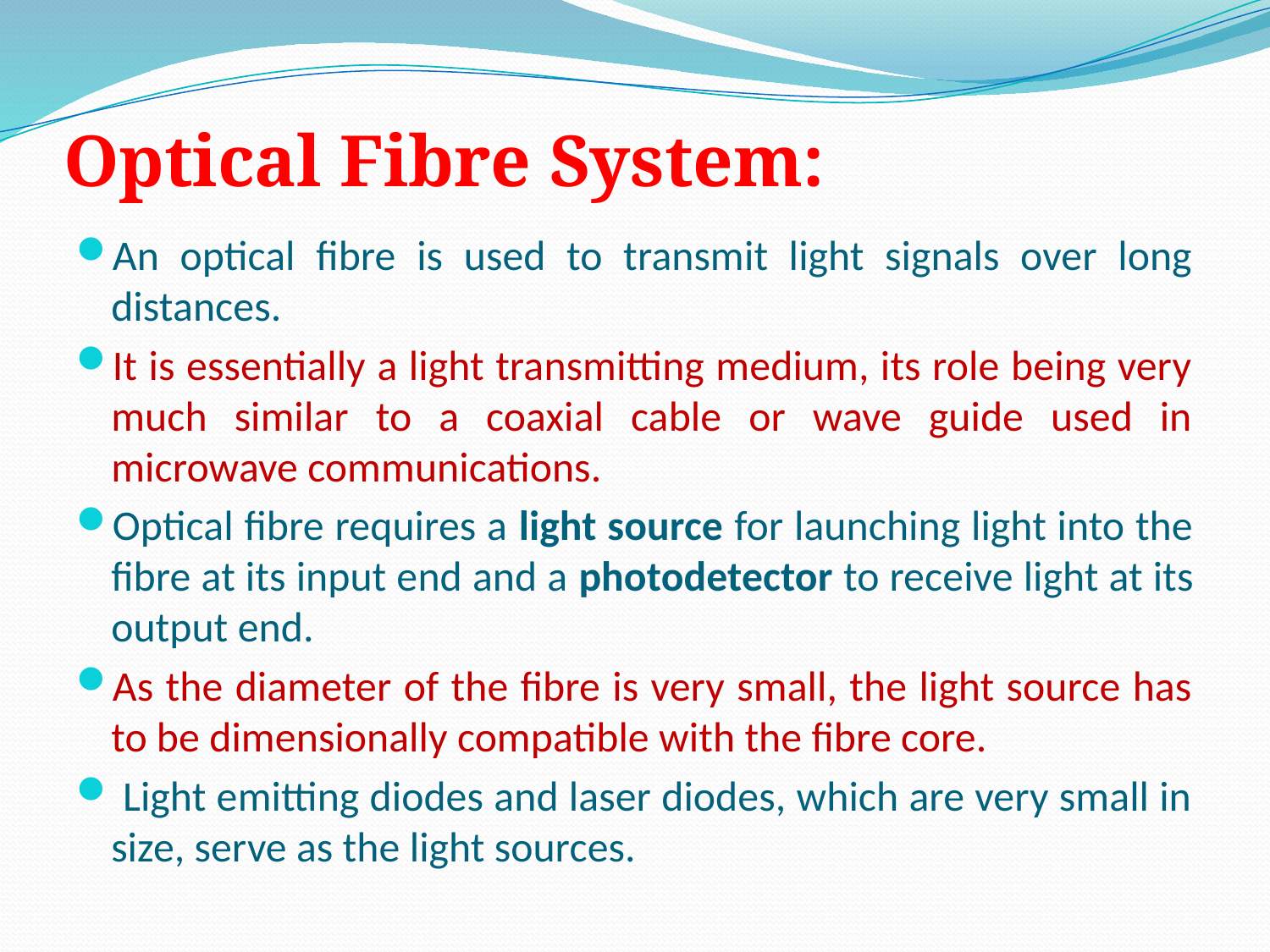

# Optical Fibre System:
An optical fibre is used to transmit light signals over long distances.
It is essentially a light transmitting medium, its role being very much similar to a coaxial cable or wave guide used in microwave communications.
Optical fibre requires a light source for launching light into the fibre at its input end and a photodetector to receive light at its output end.
As the diameter of the fibre is very small, the light source has to be dimensionally compatible with the fibre core.
 Light emitting diodes and laser diodes, which are very small in size, serve as the light sources.